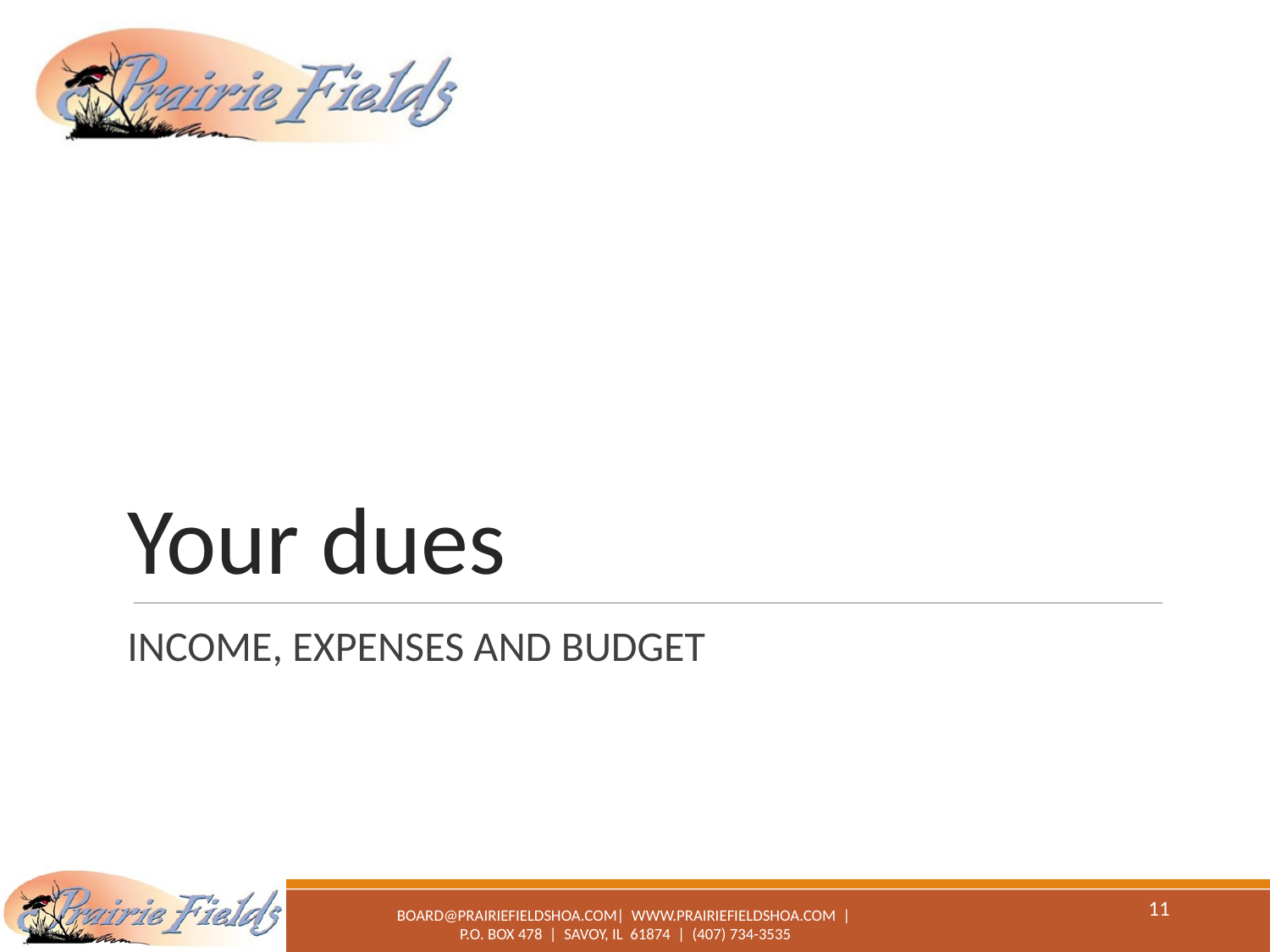

# Your dues
INCOME, EXPENSES AND BUDGET

11